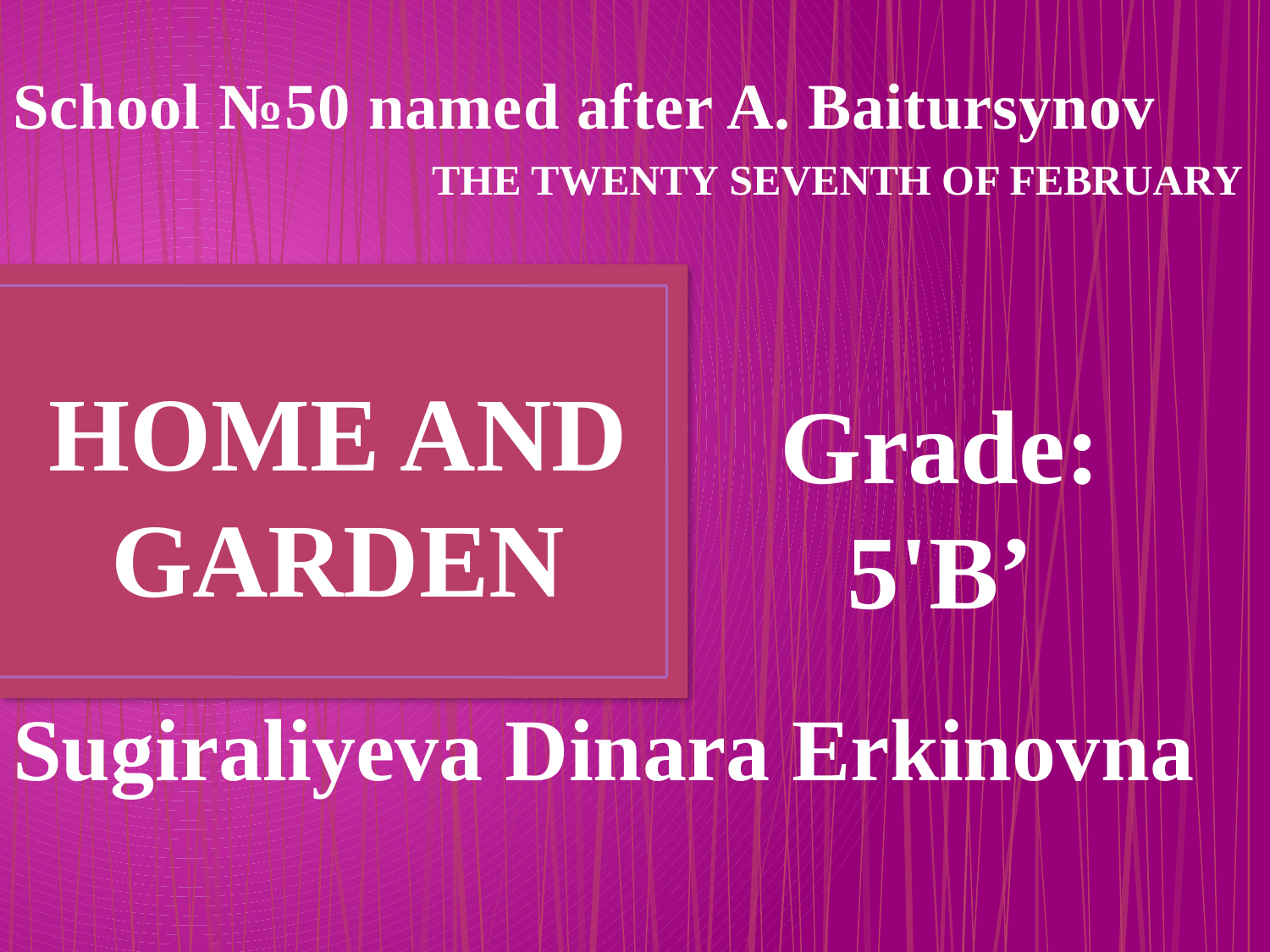

# School №50 named after A. Baitursynov
THE TWENTY SEVENTH OF FEBRUARY
HOME AND GARDEN

Grade: 5'B’

Sugiraliyeva Dinara Erkinovna